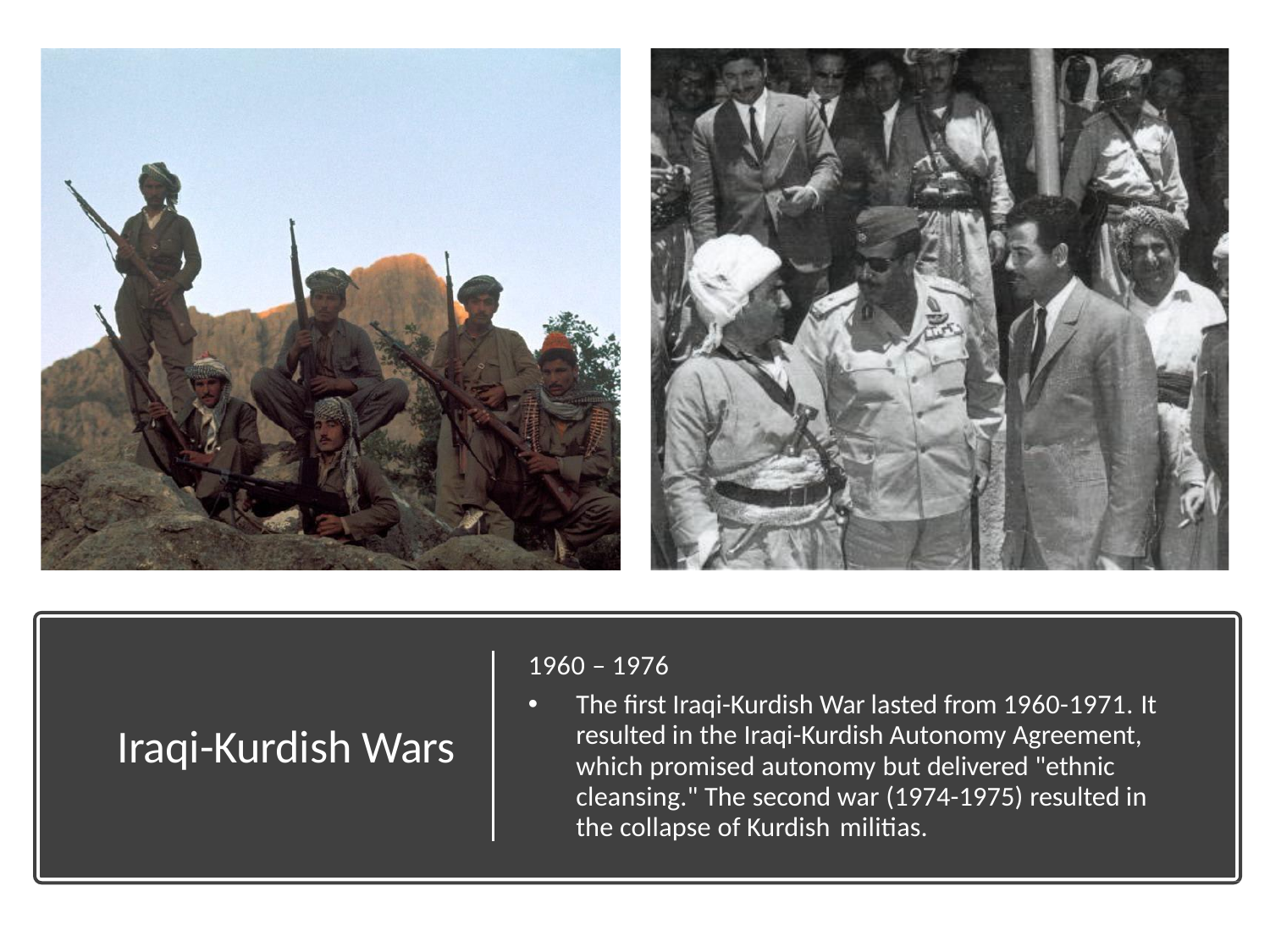

1960 – 1976

The first Iraqi-Kurdish War lasted from 1960-1971. It  resulted in the Iraqi-Kurdish Autonomy Agreement,  which promised autonomy but delivered "ethnic  cleansing." The second war (1974-1975) resulted in  the collapse of Kurdish militias.
Iraqi-Kurdish Wars